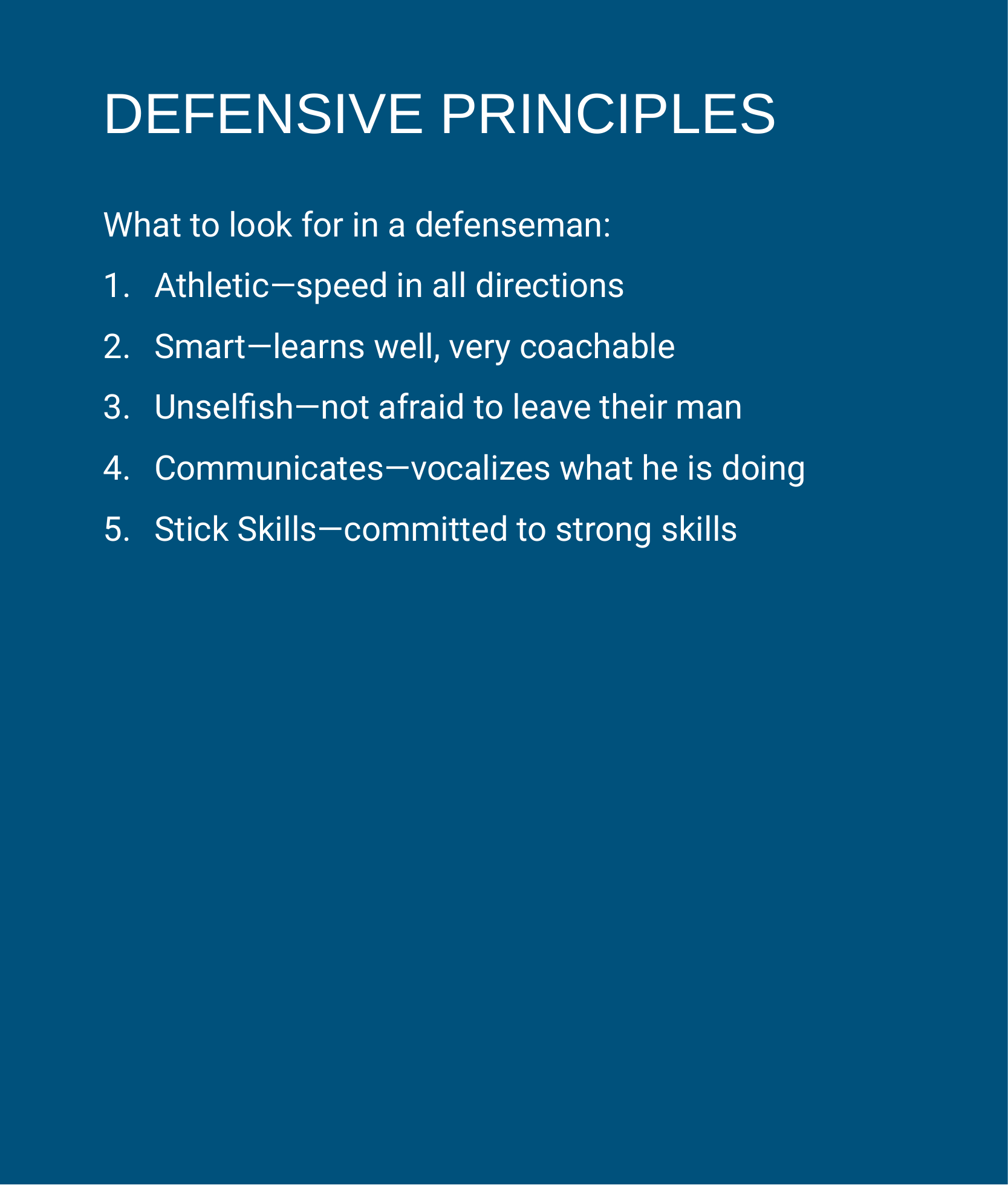

# DEFENSIVE PRINCIPLES
What to look for in a defenseman:
Athletic—speed in all directions
Smart—learns well, very coachable
Unselfish—not afraid to leave their man
Communicates—vocalizes what he is doing
Stick Skills—committed to strong skills